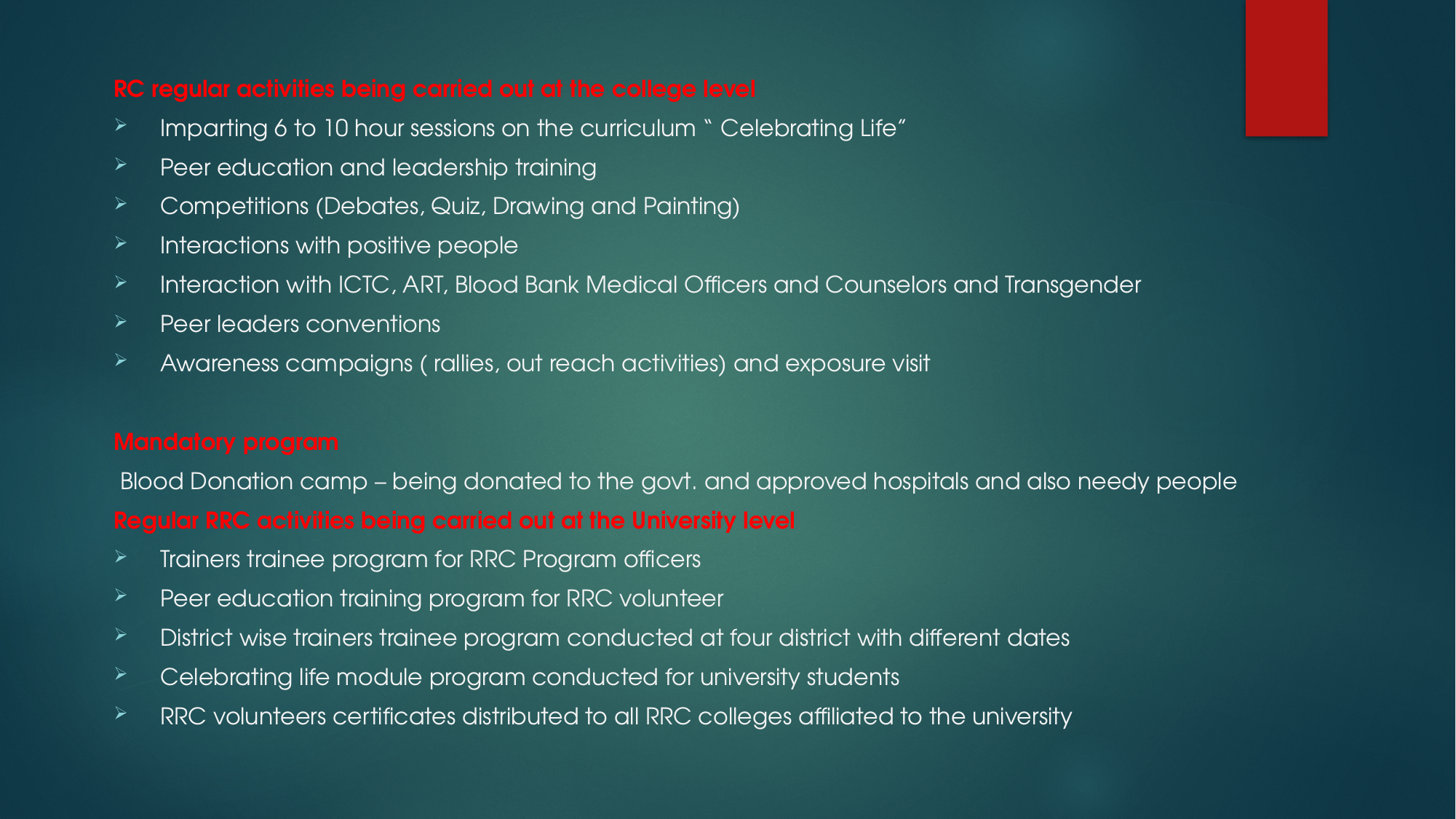

RC regular activities being carried out at the college level
 Imparting 6 to 10 hour sessions on the curriculum “ Celebrating Life”
 Peer education and leadership training
 Competitions (Debates, Quiz, Drawing and Painting)
 Interactions with positive people
 Interaction with ICTC, ART, Blood Bank Medical Officers and Counselors and Transgender
 Peer leaders conventions
 Awareness campaigns ( rallies, out reach activities) and exposure visit

Mandatory program
 Blood Donation camp – being donated to the govt. and approved hospitals and also needy people
Regular RRC activities being carried out at the University level
 Trainers trainee program for RRC Program officers
 Peer education training program for RRC volunteer
 District wise trainers trainee program conducted at four district with different dates
 Celebrating life module program conducted for university students
 RRC volunteers certificates distributed to all RRC colleges affiliated to the university